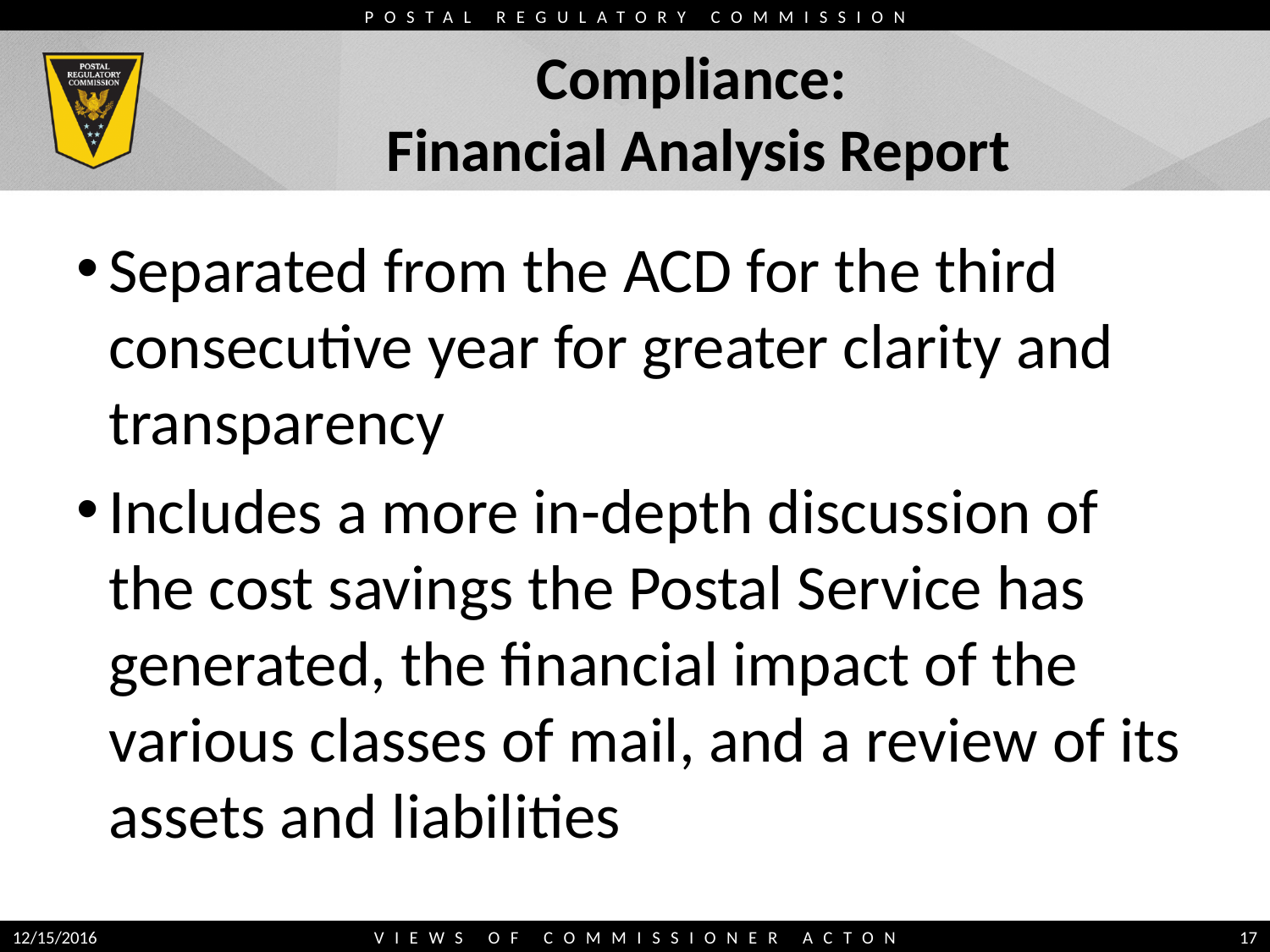

# Compliance: Financial Analysis Report
Separated from the ACD for the third consecutive year for greater clarity and transparency
Includes a more in-depth discussion of the cost savings the Postal Service has generated, the financial impact of the various classes of mail, and a review of its assets and liabilities

12/15/2016
VIEWS OF COMMISSIONER ACTON
17